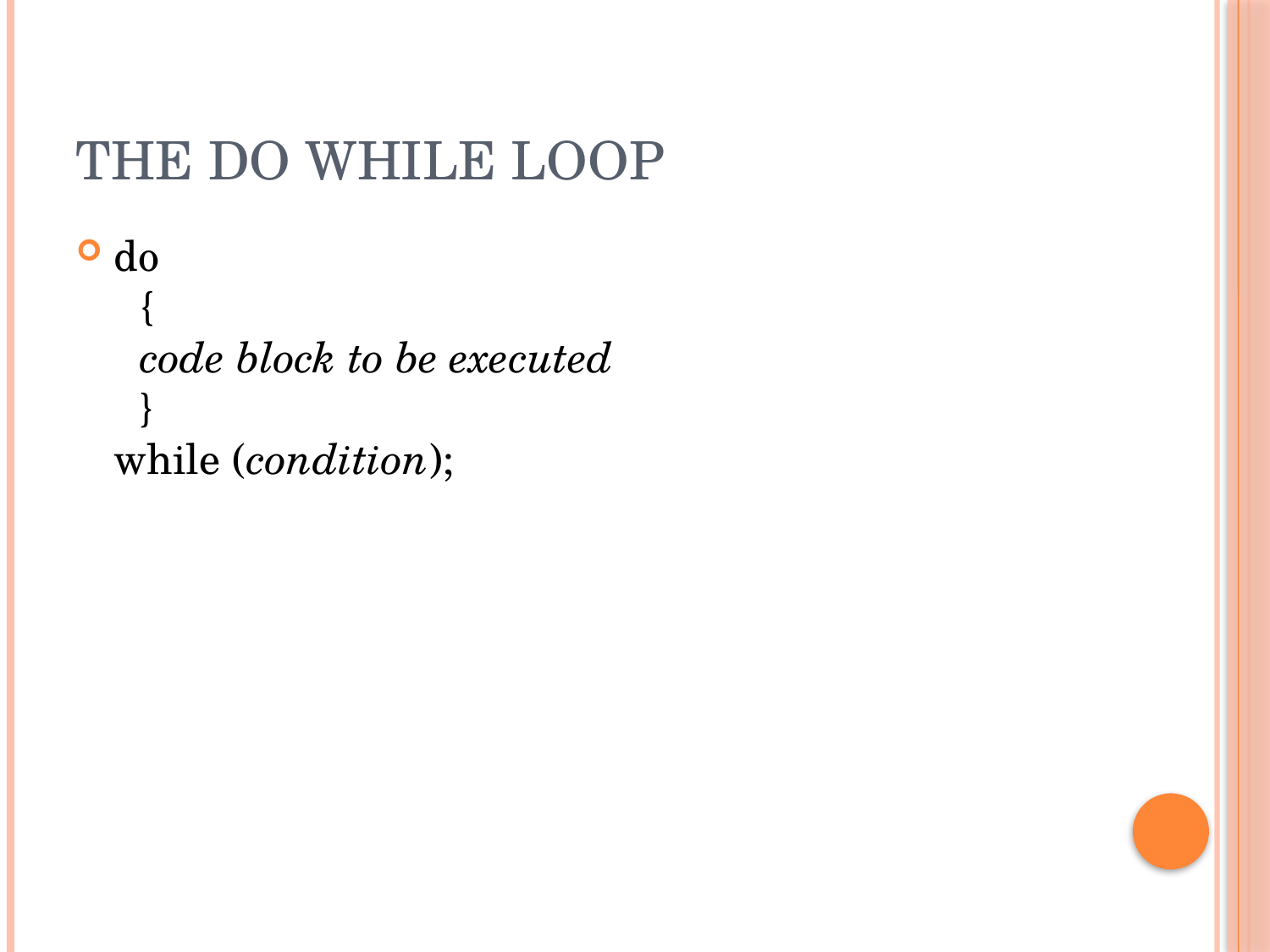

# The Do While Loop
do
  {
  code block to be executed
  }
while (condition);